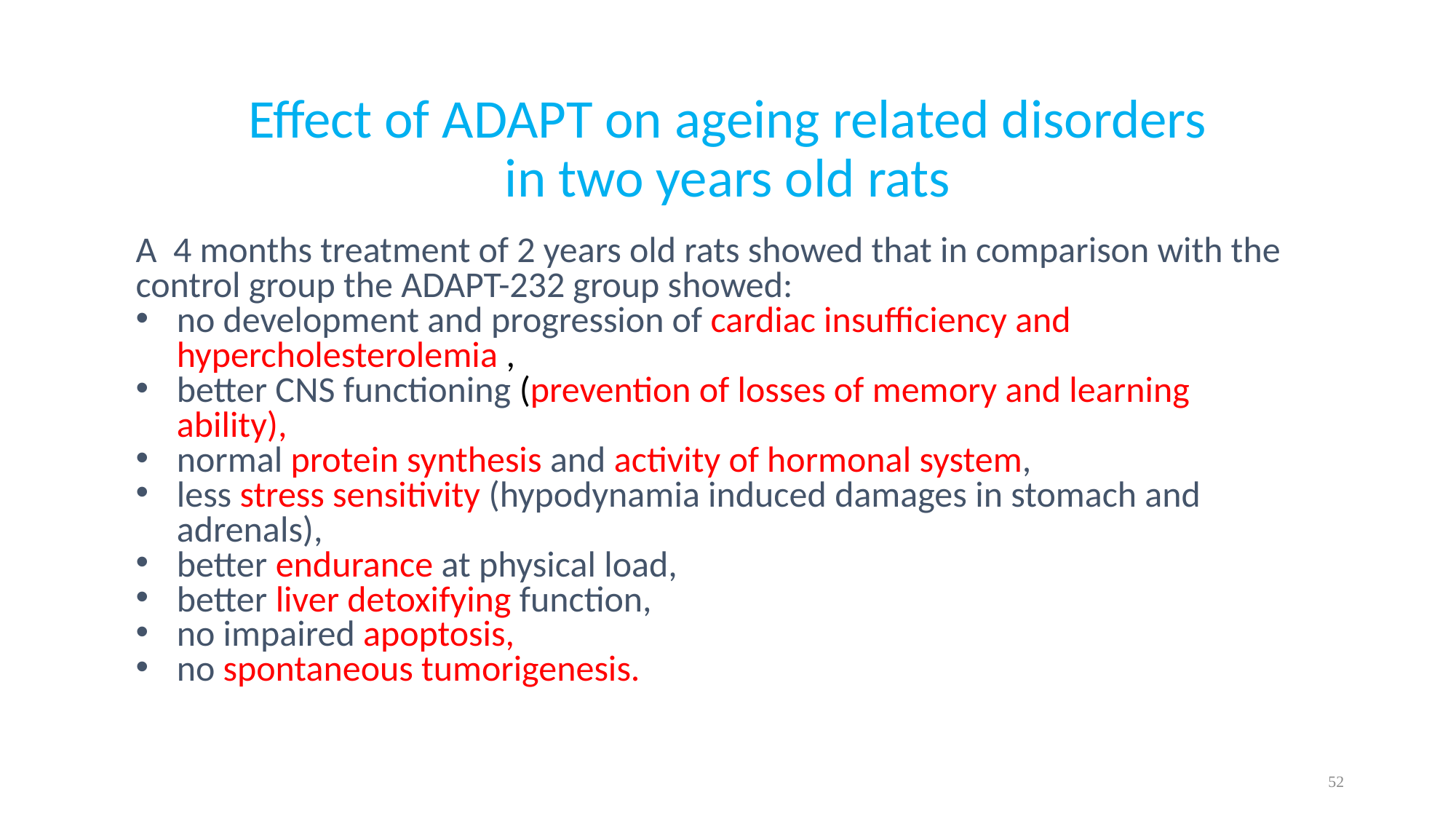

# Effect of ADAPT on ageing related disorders in two years old rats
A  4 months treatment of 2 years old rats showed that in comparison with the control group the ADAPT-232 group showed:
no development and progression of cardiac insufficiency and hypercholesterolemia ,
better CNS functioning (prevention of losses of memory and learning ability),
normal protein synthesis and activity of hormonal system,
less stress sensitivity (hypodynamia induced damages in stomach and adrenals),
better endurance at physical load,
better liver detoxifying function,
no impaired apoptosis,
no spontaneous tumorigenesis.

52